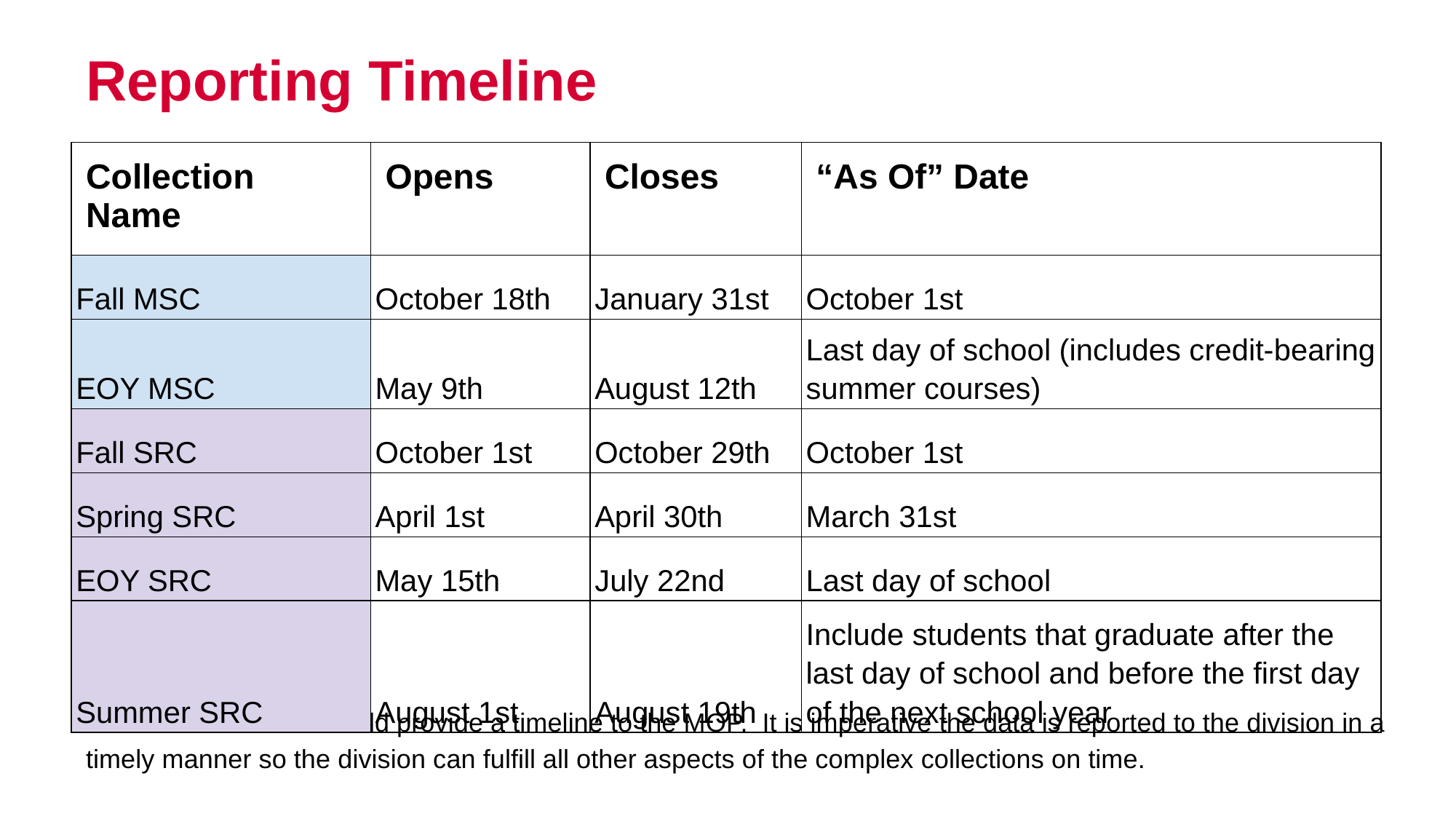

# Reporting Timeline
| Collection Name | Opens | Closes | “As Of” Date |
| --- | --- | --- | --- |
| Fall MSC | October 18th | January 31st | October 1st |
| EOY MSC | May 9th | August 12th | Last day of school (includes credit-bearing summer courses) |
| Fall SRC | October 1st | October 29th | October 1st |
| Spring SRC | April 1st | April 30th | March 31st |
| EOY SRC | May 15th | July 22nd | Last day of school |
| Summer SRC | August 1st | August 19th | Include students that graduate after the last day of school and before the first day of the next school year |
*Contract divisions should provide a timeline to the MOP.  It is imperative the data is reported to the division in a timely manner so the division can fulfill all other aspects of the complex collections on time.